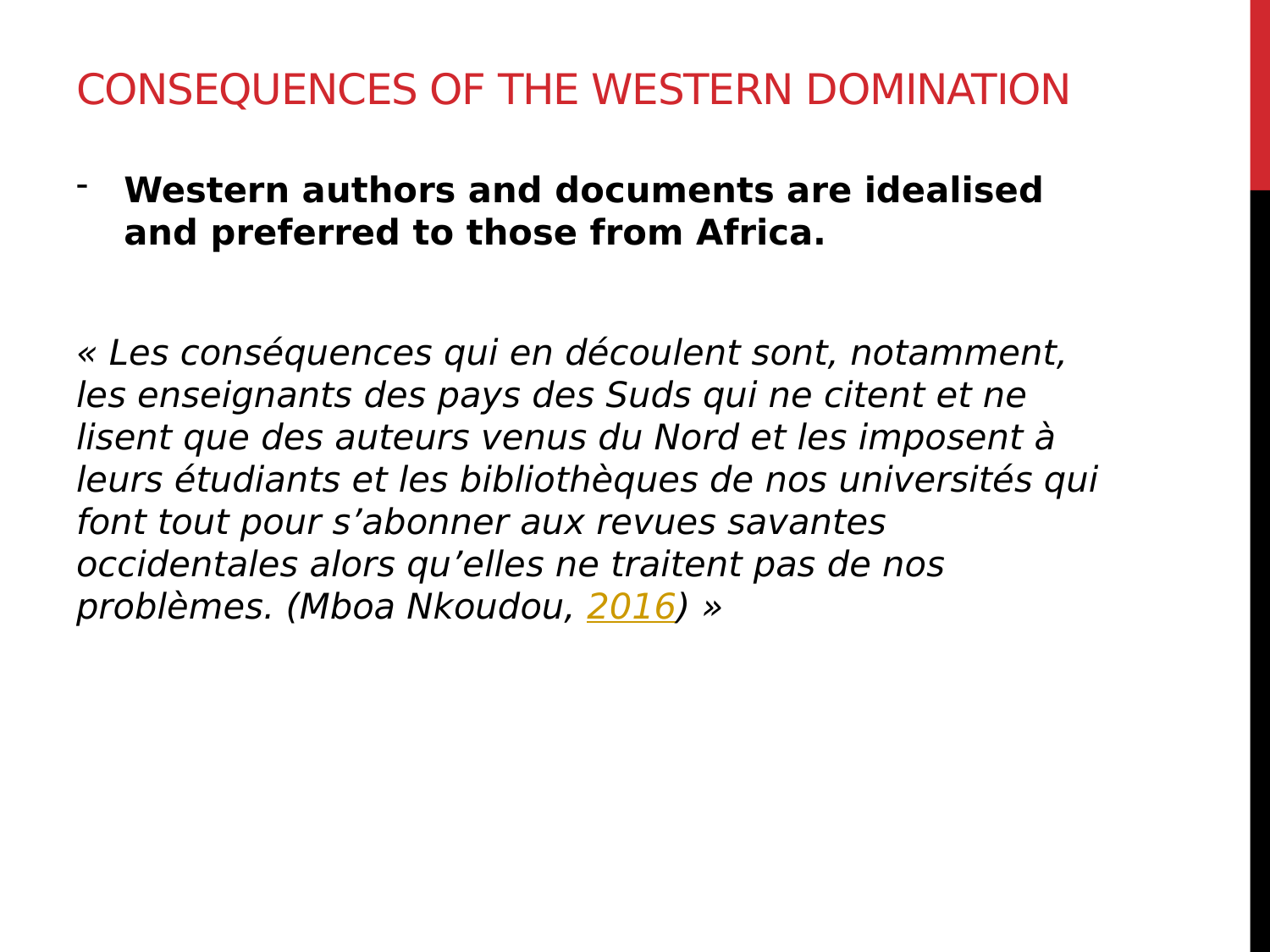

# Consequences of the western domination
Western authors and documents are idealised and preferred to those from Africa.

« Les conséquences qui en découlent sont, notamment, les enseignants des pays des Suds qui ne citent et ne lisent que des auteurs venus du Nord et les imposent à leurs étudiants et les bibliothèques de nos universités qui font tout pour s’abonner aux revues savantes occidentales alors qu’elles ne traitent pas de nos problèmes. (Mboa Nkoudou, 2016) »